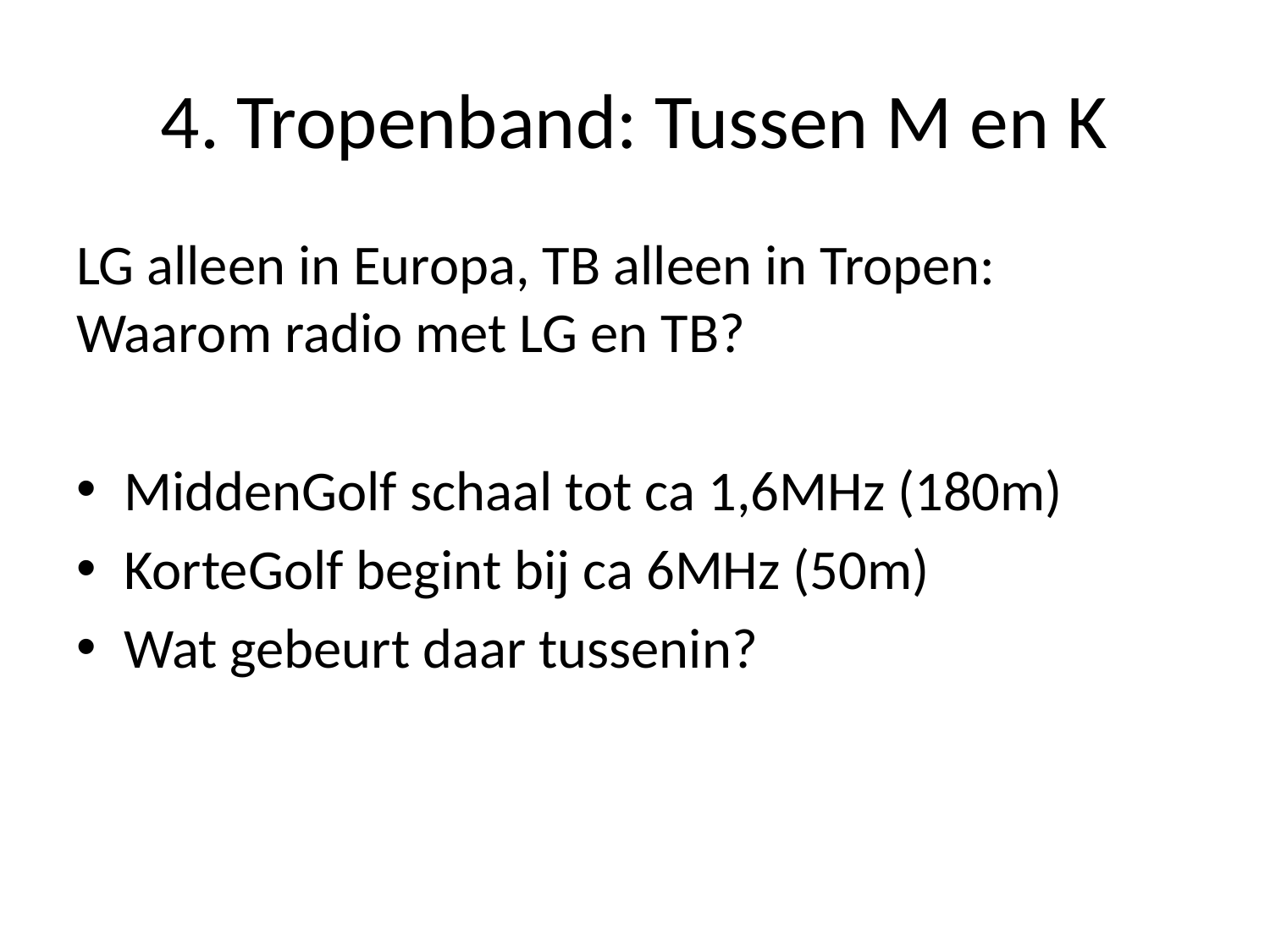

# 4. Tropenband: Tussen M en K
LG alleen in Europa, TB alleen in Tropen:
Waarom radio met LG en TB?

MiddenGolf schaal tot ca 1,6MHz (180m)
KorteGolf begint bij ca 6MHz (50m)
Wat gebeurt daar tussenin?